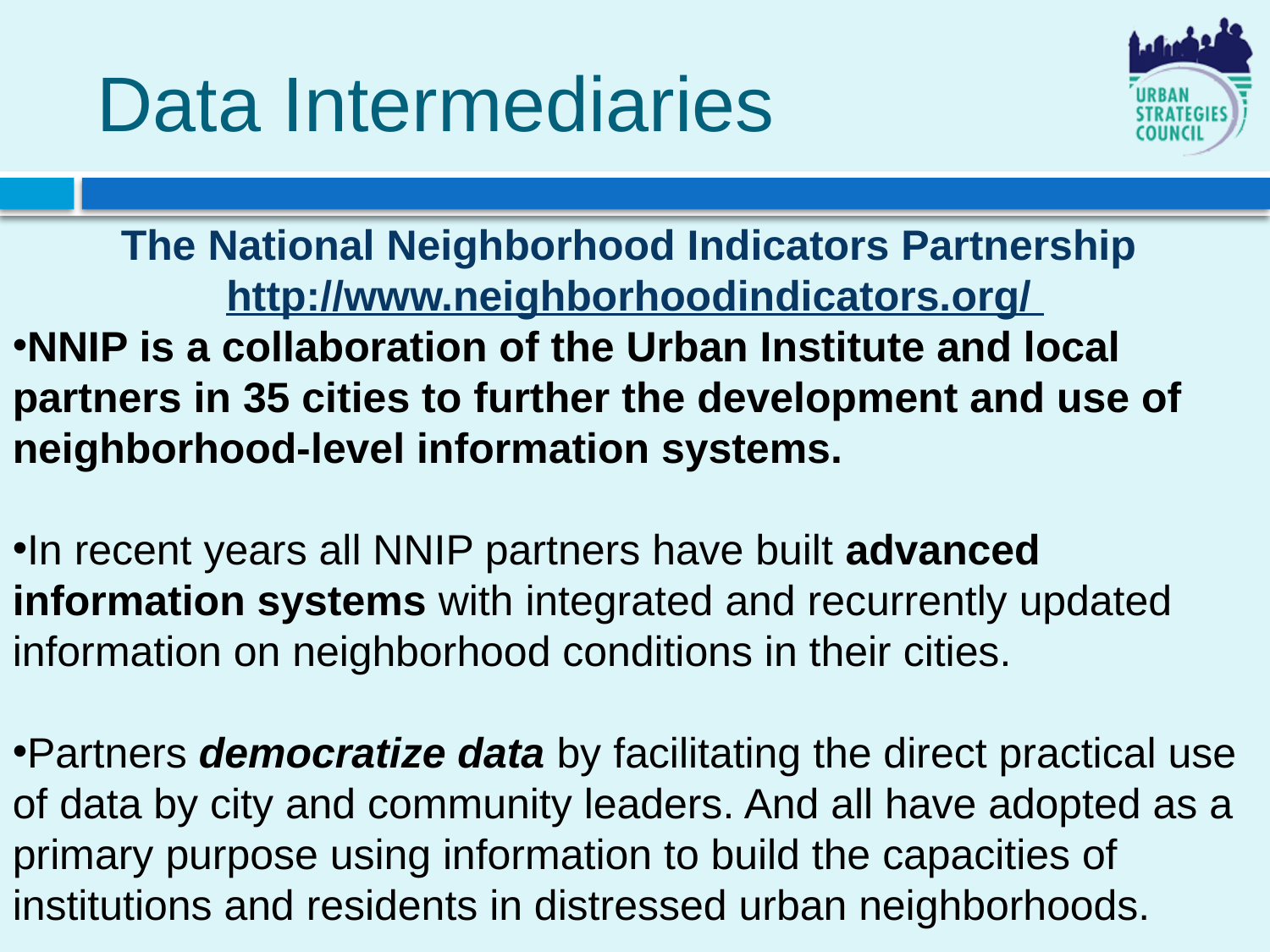

# Data Intermediaries
The National Neighborhood Indicators Partnership
http://www.neighborhoodindicators.org/
NNIP is a collaboration of the Urban Institute and local partners in 35 cities to further the development and use of neighborhood-level information systems.

In recent years all NNIP partners have built advanced information systems with integrated and recurrently updated information on neighborhood conditions in their cities.

Partners democratize data by facilitating the direct practical use of data by city and community leaders. And all have adopted as a primary purpose using information to build the capacities of institutions and residents in distressed urban neighborhoods.